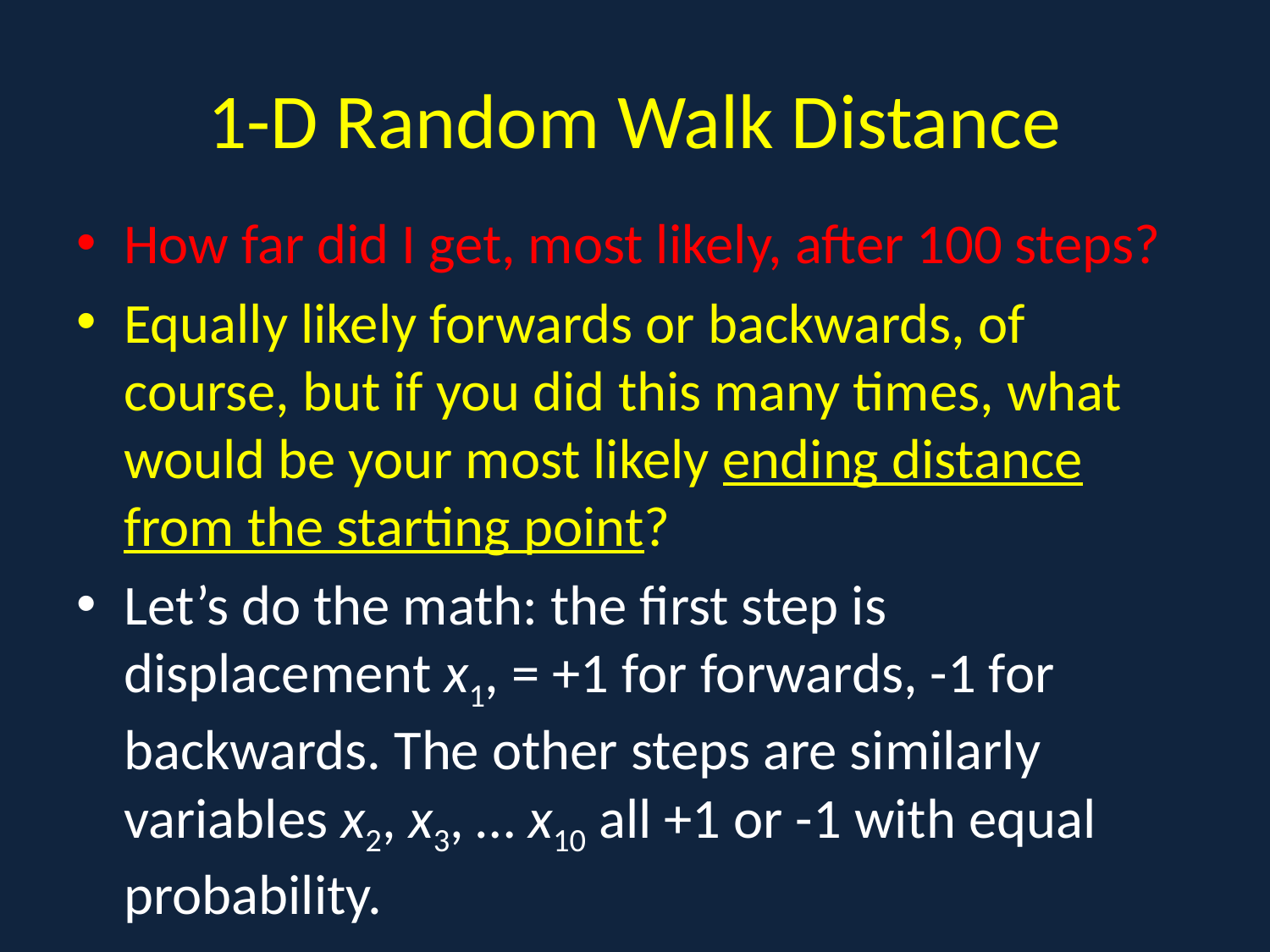

# 1-D Random Walk Distance
How far did I get, most likely, after 100 steps?
Equally likely forwards or backwards, of course, but if you did this many times, what would be your most likely ending distance from the starting point?
Let’s do the math: the first step is displacement x1, = +1 for forwards, -1 for backwards. The other steps are similarly variables x2, x3, … x10 all +1 or -1 with equal probability.